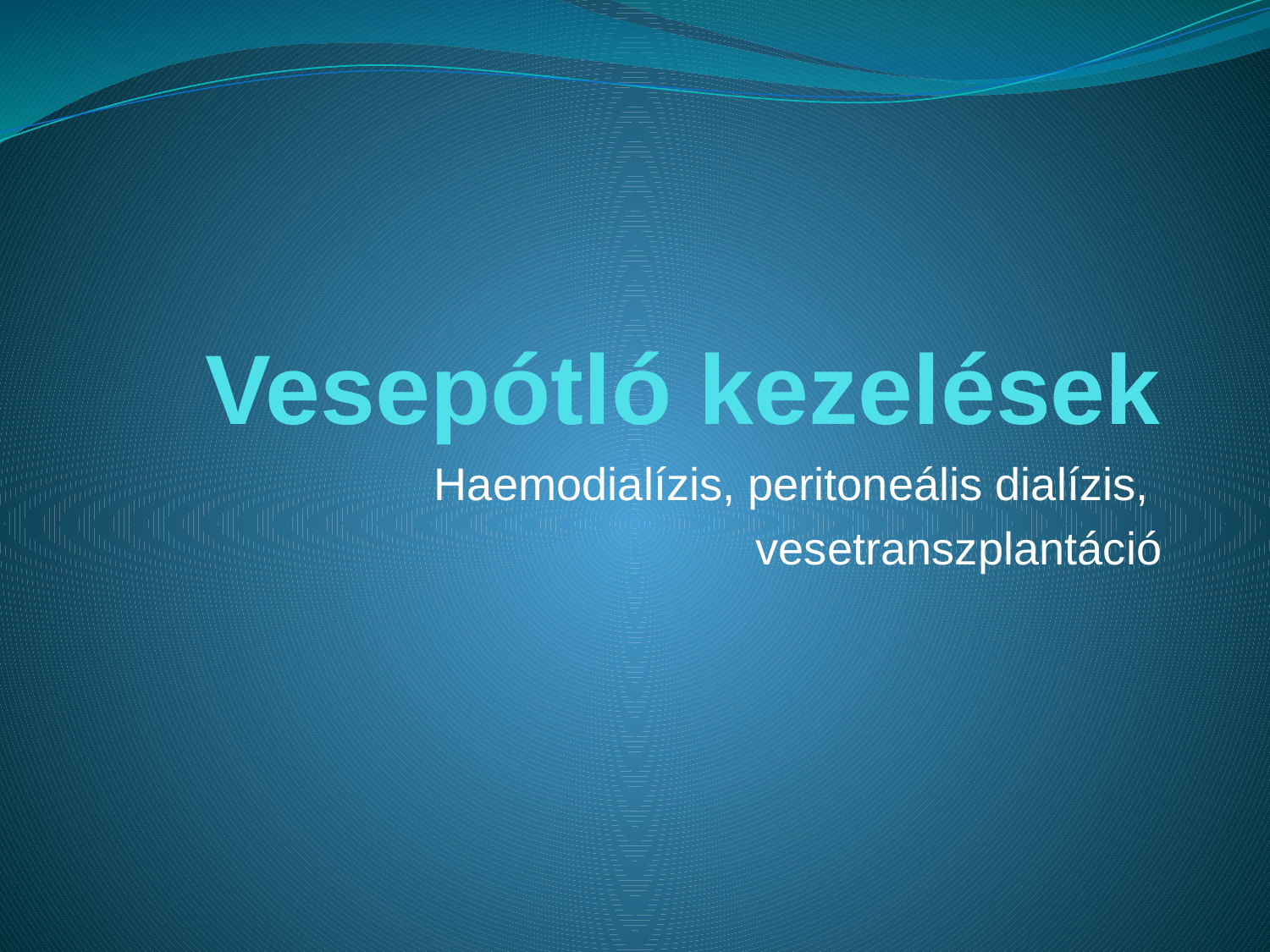

# Vesepótló kezelések
Haemodialízis, peritoneális dialízis,
vesetranszplantáció